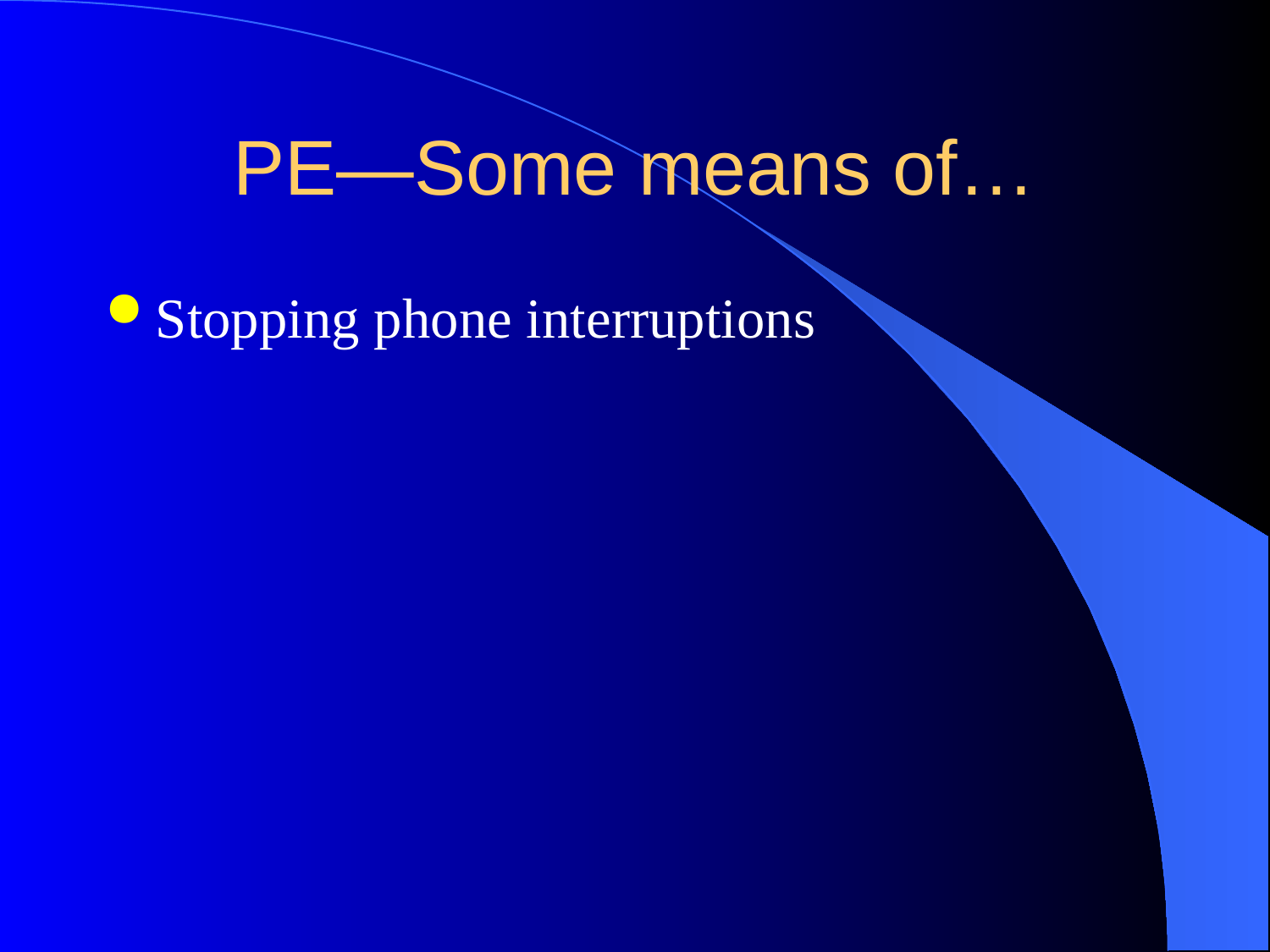

# PE—Some means of…
Stopping phone interruptions